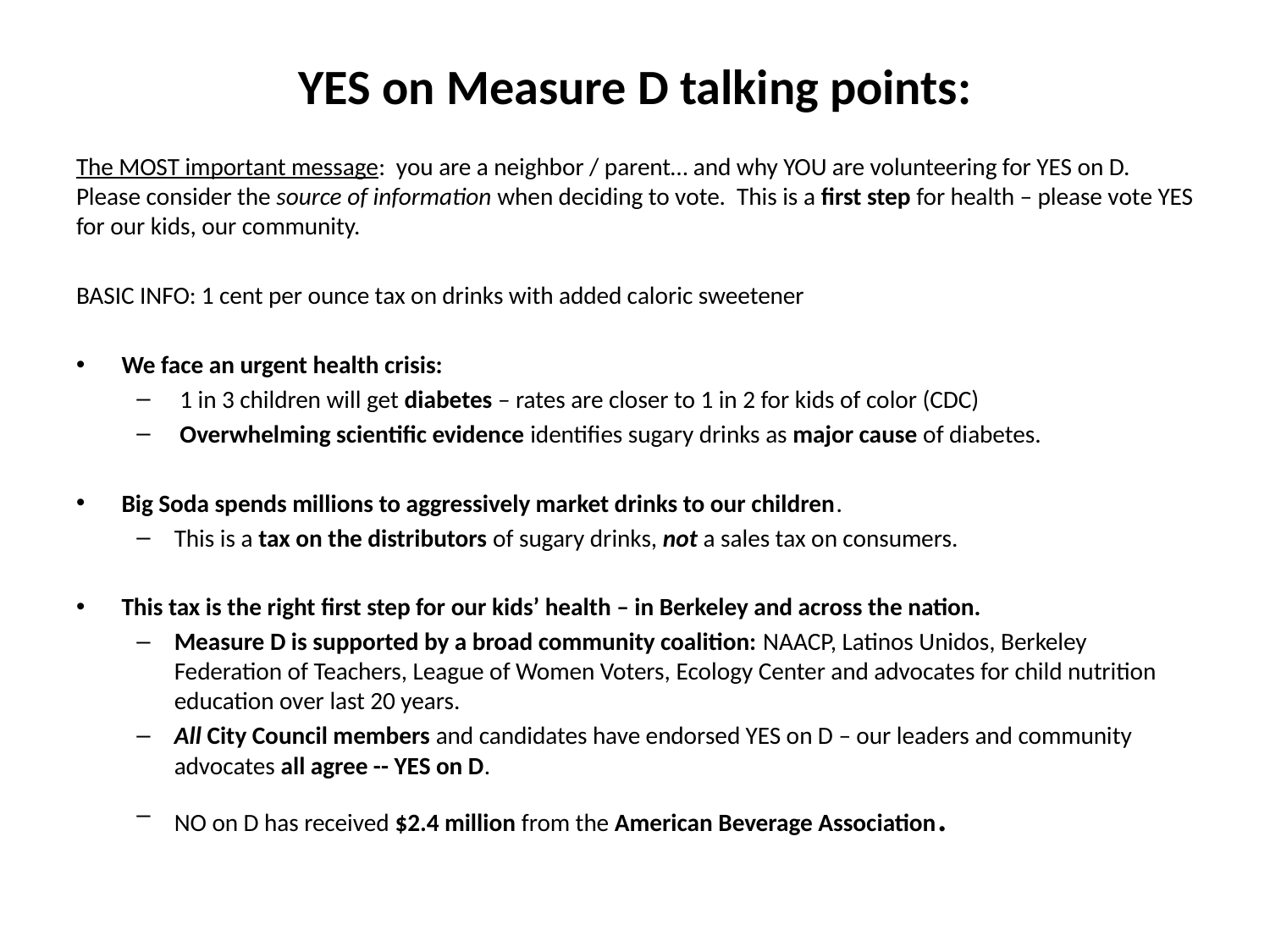

# YES on Measure D talking points:
The MOST important message:  you are a neighbor / parent… and why YOU are volunteering for YES on D.  Please consider the source of information when deciding to vote.  This is a first step for health – please vote YES for our kids, our community.

BASIC INFO: 1 cent per ounce tax on drinks with added caloric sweetener

We face an urgent health crisis:
 1 in 3 children will get diabetes – rates are closer to 1 in 2 for kids of color (CDC)
 Overwhelming scientific evidence identifies sugary drinks as major cause of diabetes.

Big Soda spends millions to aggressively market drinks to our children.
This is a tax on the distributors of sugary drinks, not a sales tax on consumers.

This tax is the right first step for our kids’ health – in Berkeley and across the nation.
Measure D is supported by a broad community coalition: NAACP, Latinos Unidos, Berkeley Federation of Teachers, League of Women Voters, Ecology Center and advocates for child nutrition education over last 20 years.
All City Council members and candidates have endorsed YES on D – our leaders and community advocates all agree -- YES on D.
NO on D has received $2.4 million from the American Beverage Association.